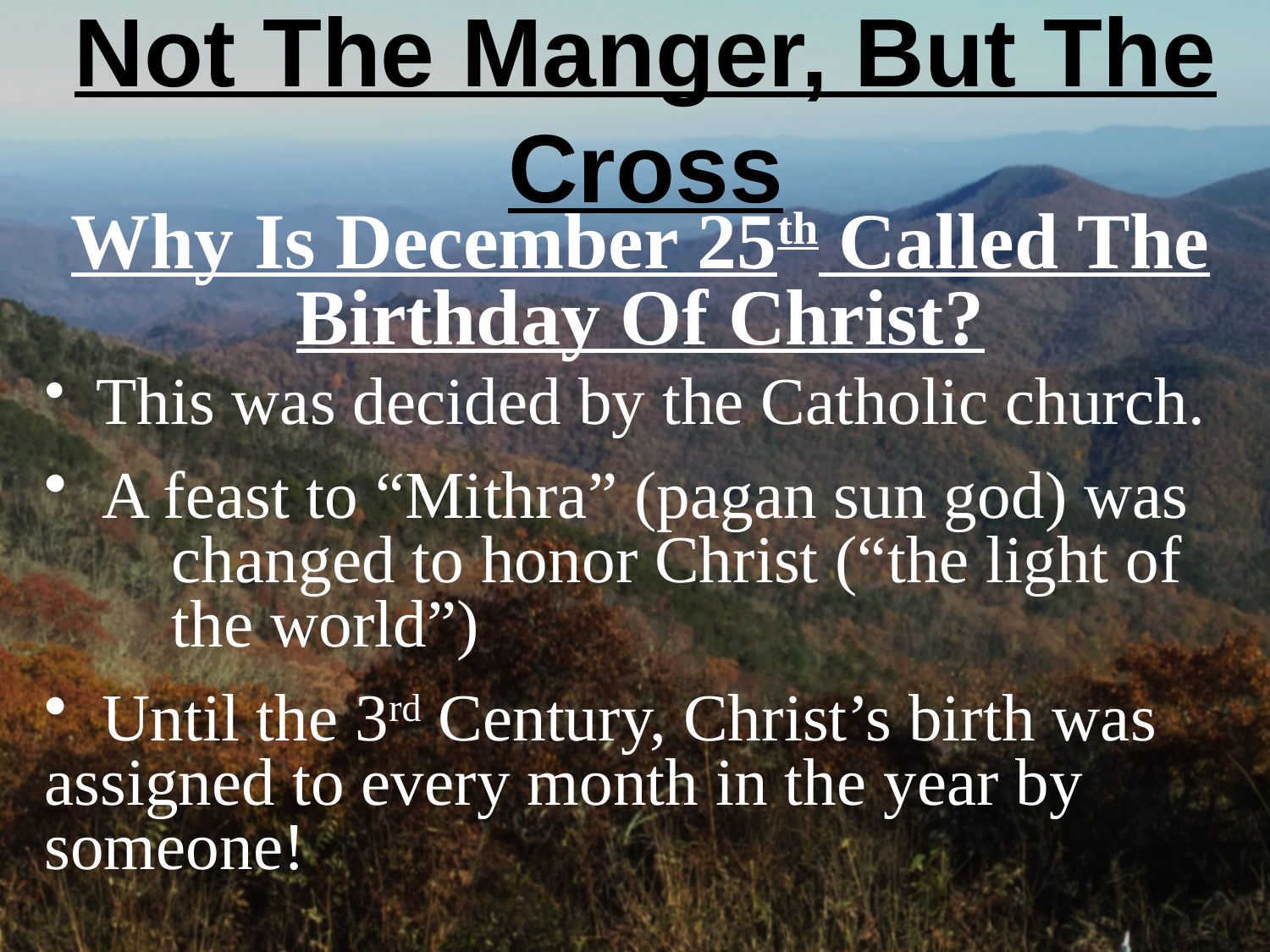

# Not The Manger, But The Cross
Why Is December 25th Called The Birthday Of Christ?
  This was decided by the Catholic church.

  A feast to “Mithra” (pagan sun god) was 	changed to honor Christ (“the light of 	the world”)

  Until the 3rd Century, Christ’s birth was 	assigned to every month in the year by 	someone!